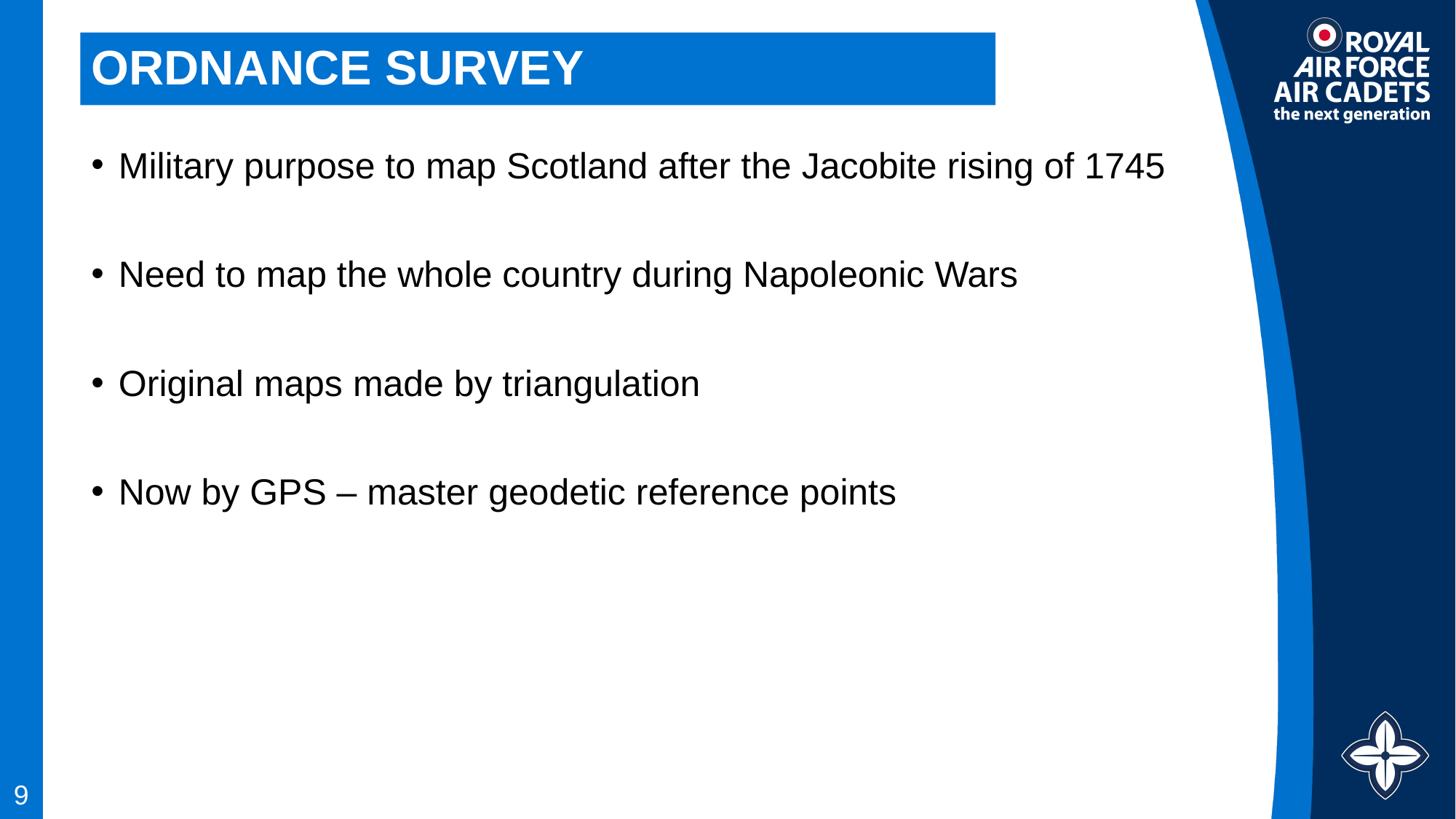

# ORDNANCE SURVEY
Military purpose to map Scotland after the Jacobite rising of 1745

Need to map the whole country during Napoleonic Wars

Original maps made by triangulation

Now by GPS – master geodetic reference points